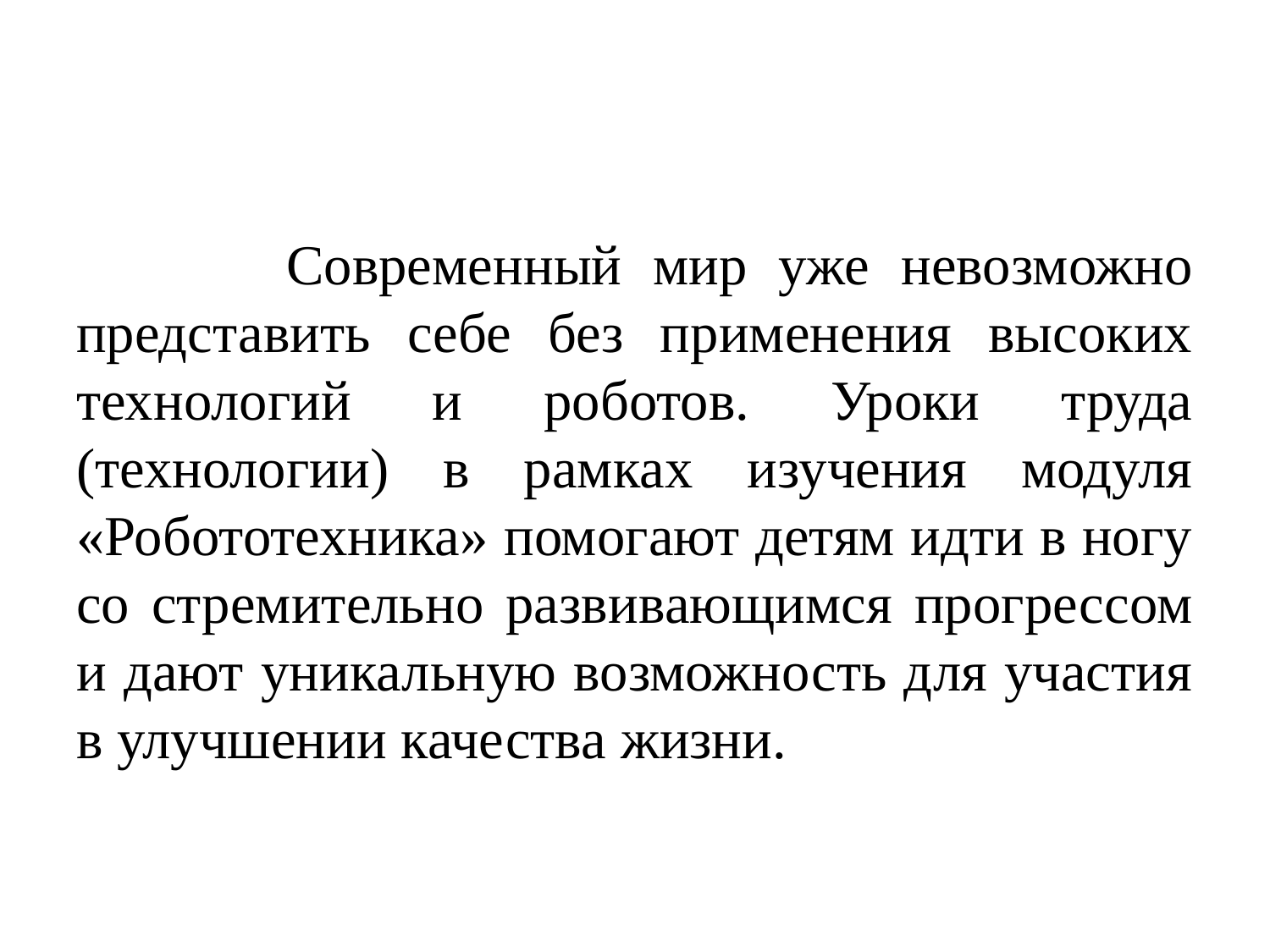

#
       Современный мир уже невозможно представить себе без применения высоких технологий и роботов. Уроки труда (технологии) в рамках изучения модуля «Робототехника» помогают детям идти в ногу со стремительно развивающимся прогрессом и дают уникальную возможность для участия в улучшении качества жизни.